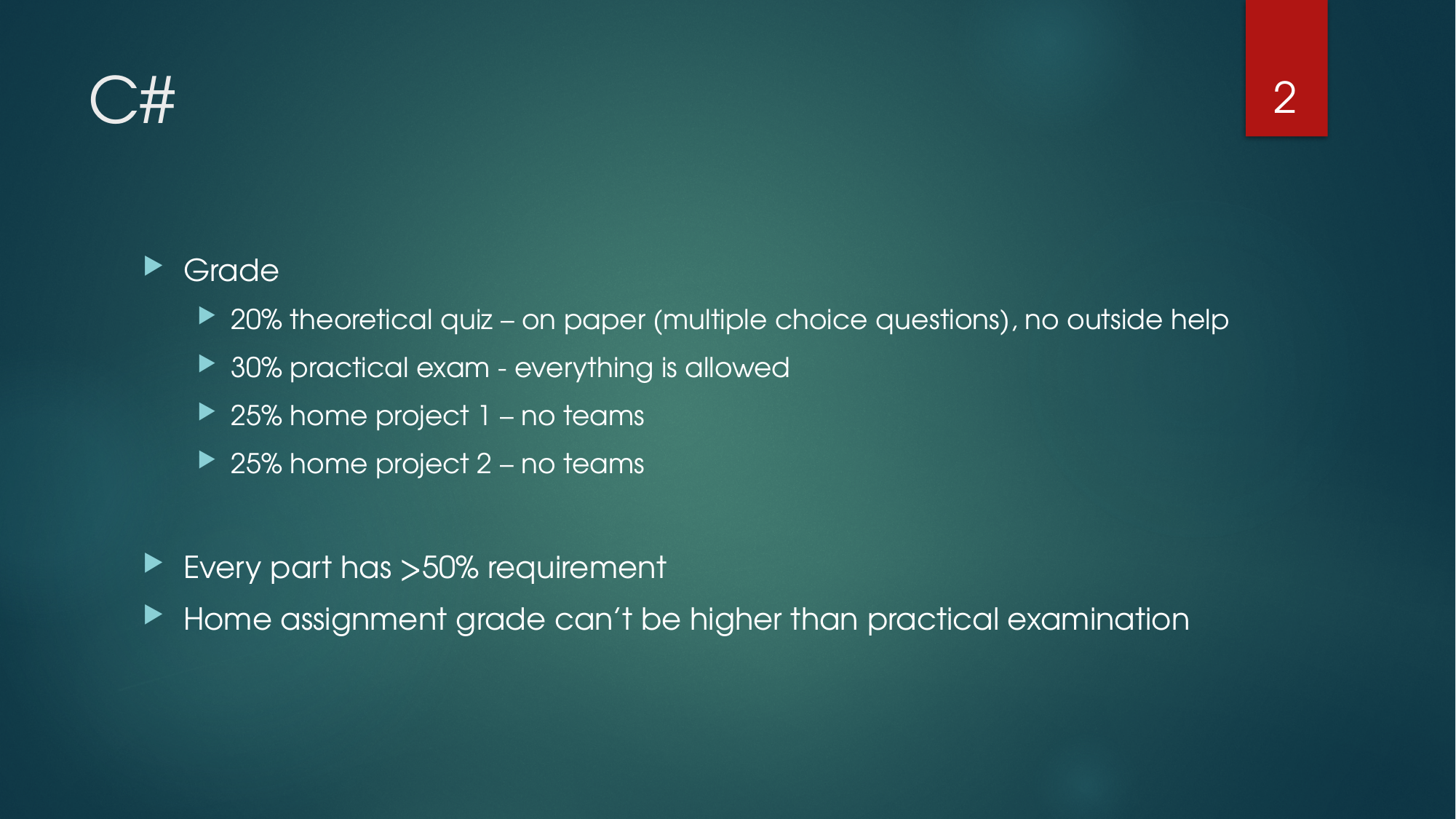

2
# C#
Grade
20% theoretical quiz – on paper (multiple choice questions), no outside help
30% practical exam - everything is allowed
25% home project 1 – no teams
25% home project 2 – no teams

Every part has >50% requirement
Home assignment grade can’t be higher than practical examination